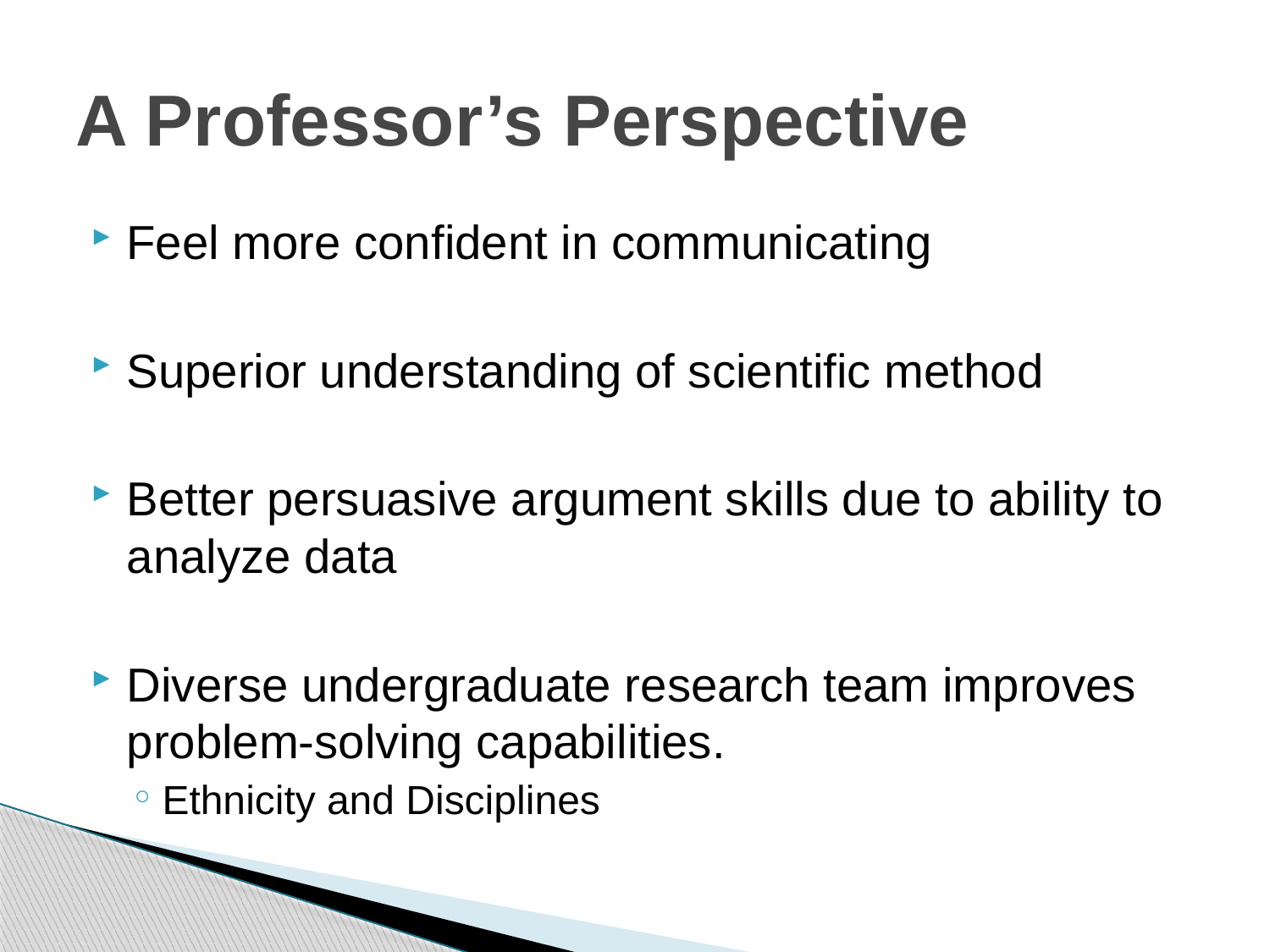

# A Professor’s Perspective
Feel more confident in communicating

Superior understanding of scientific method

Better persuasive argument skills due to ability to analyze data

Diverse undergraduate research team improves problem-solving capabilities.
Ethnicity and Disciplines